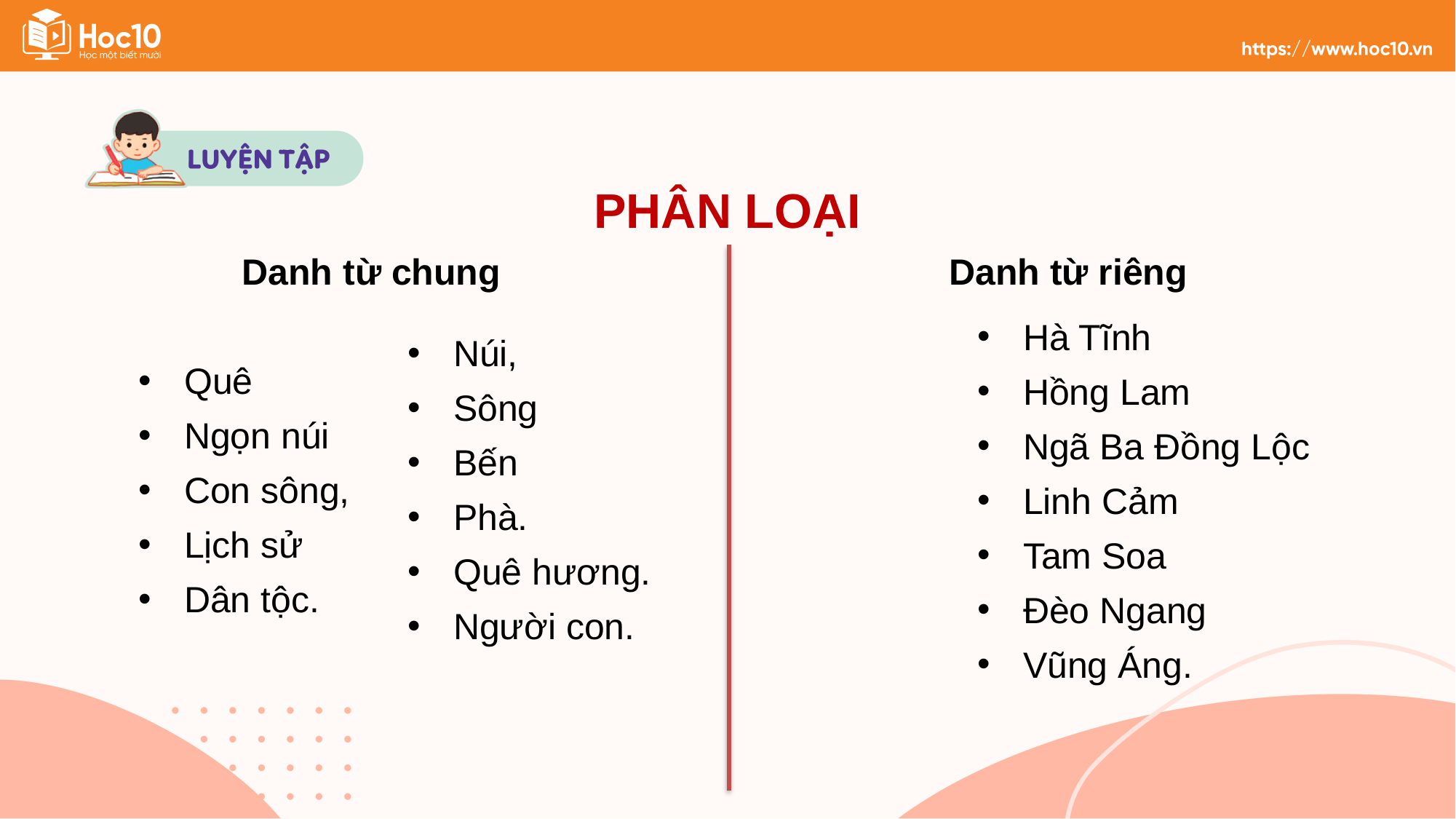

PHÂN LOẠI
Danh từ riêng
Danh từ chung
Hà Tĩnh
Hồng Lam
Ngã Ba Đồng Lộc
Linh Cảm
Tam Soa
Đèo Ngang
Vũng Áng.
Núi,
Sông
Bến
Phà.
Quê hương.
Người con.
Quê
Ngọn núi
Con sông,
Lịch sử
Dân tộc.